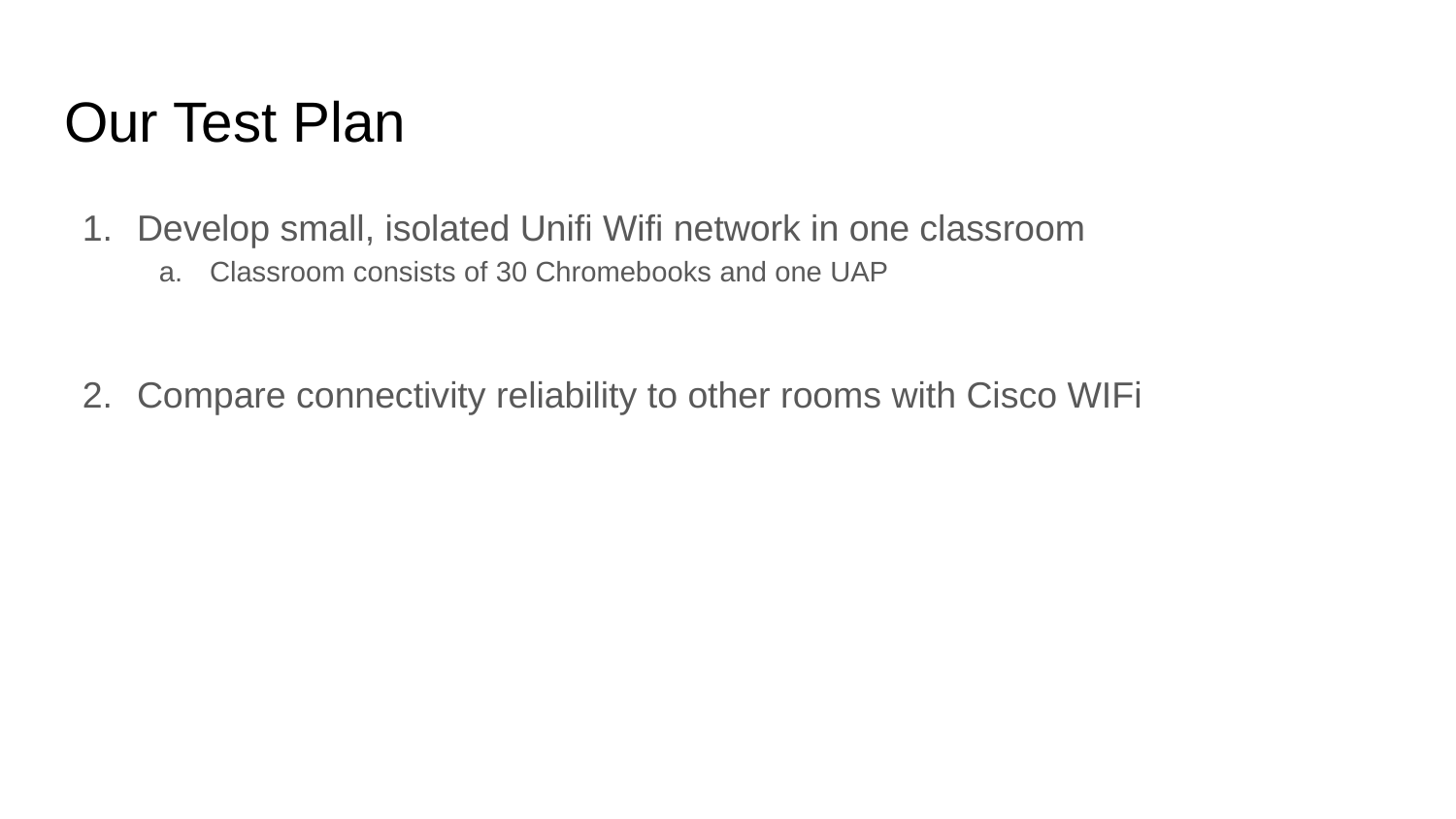

# Our Test Plan
Develop small, isolated Unifi Wifi network in one classroom
Classroom consists of 30 Chromebooks and one UAP
Compare connectivity reliability to other rooms with Cisco WIFi